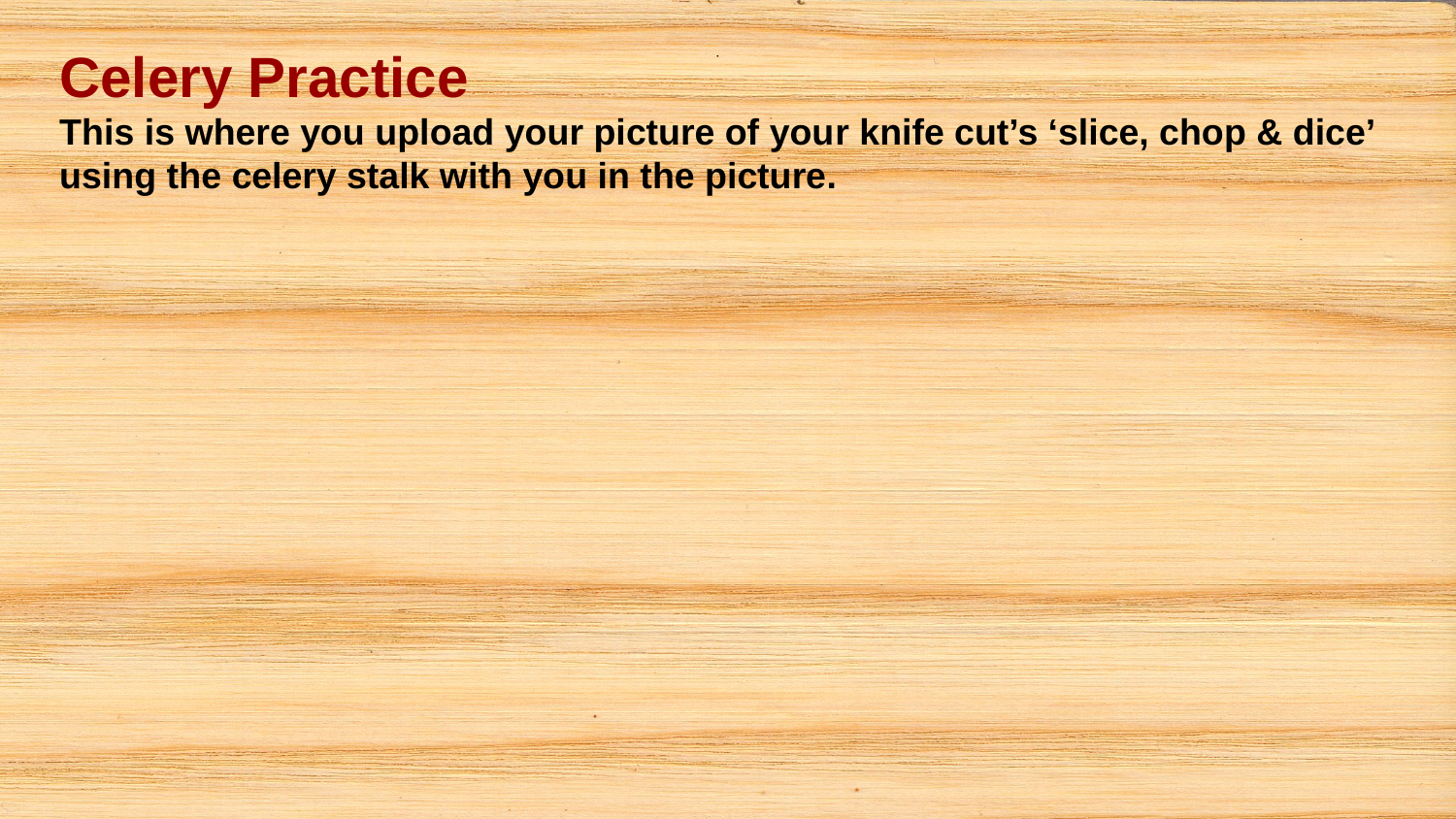

# Celery Practice
This is where you upload your picture of your knife cut’s ‘slice, chop & dice’ using the celery stalk with you in the picture.